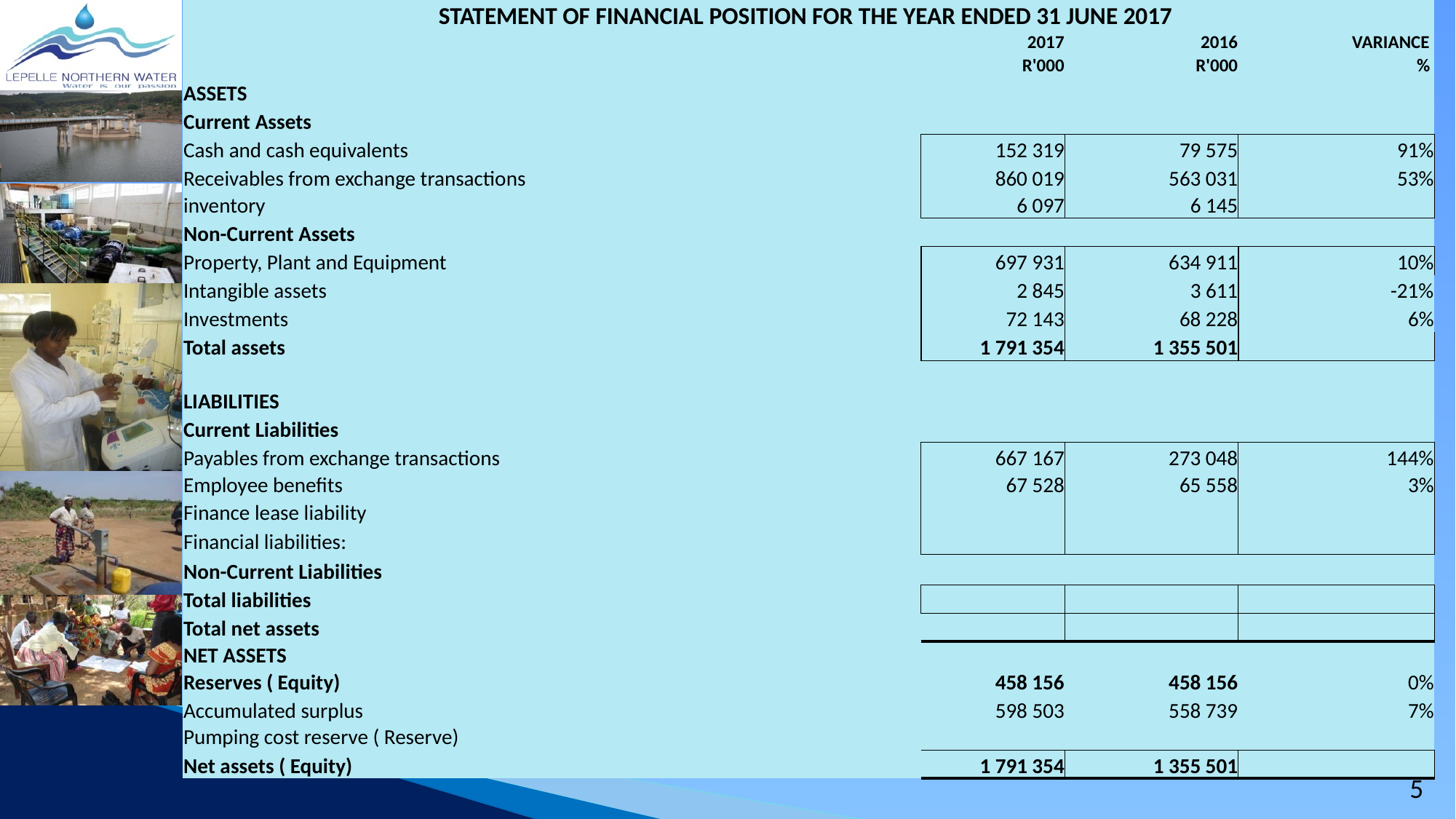

| STATEMENT OF FINANCIAL POSITION FOR THE YEAR ENDED 31 JUNE 2017 |  |  |  |
| --- | --- | --- | --- |
|  | 2017 | 2016 | VARIANCE |
|  | R'000 | R'000 | % |
| ASSETS |  |  |  |
| Current Assets |  |  |  |
| Cash and cash equivalents | 152 319 | 79 575 | 91% |
| Receivables from exchange transactions | 860 019 | 563 031 | 53% |
| inventory | 6 097 | 6 145 |  |
| Non-Current Assets |  |  |  |
| Property, Plant and Equipment | 697 931 | 634 911 | 10% |
| Intangible assets | 2 845 | 3 611 | -21% |
| Investments | 72 143 | 68 228 | 6% |
| Total assets | 1 791 354 | 1 355 501 |  |
|  |  |  |  |
| LIABILITIES |  |  |  |
| Current Liabilities |  |  |  |
| Payables from exchange transactions | 667 167 | 273 048 | 144% |
| Employee benefits | 67 528 | 65 558 | 3% |
| Finance lease liability |  |  |  |
| Financial liabilities: |  |  |  |
| Non-Current Liabilities |  |  |  |
| Total liabilities |  |  |  |
| Total net assets |  |  |  |
| NET ASSETS |  |  |  |
| Reserves ( Equity) | 458 156 | 458 156 | 0% |
| Accumulated surplus | 598 503 | 558 739 | 7% |
| Pumping cost reserve ( Reserve) |  |  |  |
| Net assets ( Equity) | 1 791 354 | 1 355 501 |  |
5